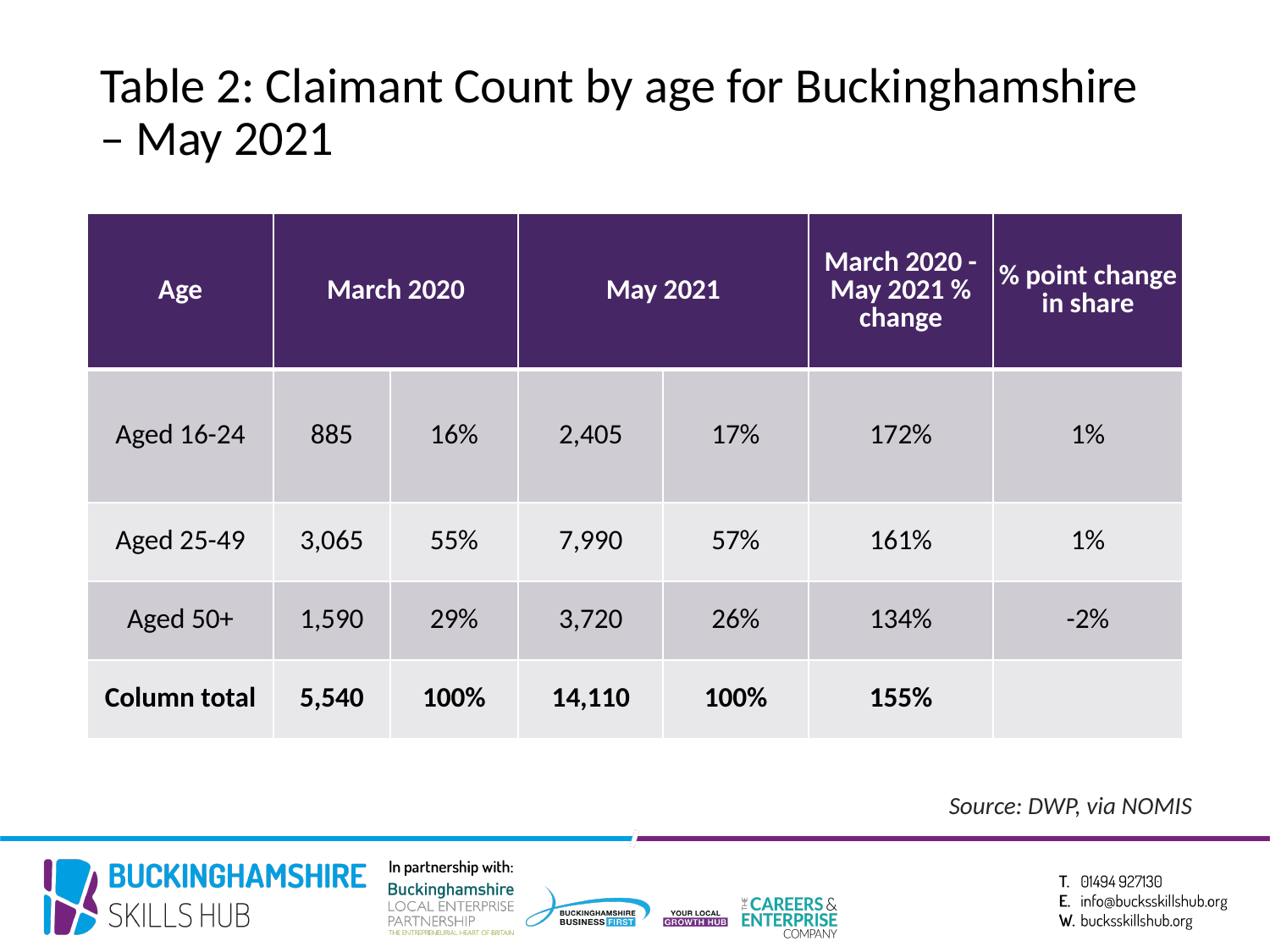

# Table 2: Claimant Count by age for Buckinghamshire – May 2021
| Age | March 2020 |  | May 2021 |  | March 2020 - May 2021 % change | % point change in share |
| --- | --- | --- | --- | --- | --- | --- |
| Aged 16-24 | 885 | 16% | 2,405 | 17% | 172% | 1% |
| Aged 25-49 | 3,065 | 55% | 7,990 | 57% | 161% | 1% |
| Aged 50+ | 1,590 | 29% | 3,720 | 26% | 134% | -2% |
| Column total | 5,540 | 100% | 14,110 | 100% | 155% |  |
Source: DWP, via NOMIS